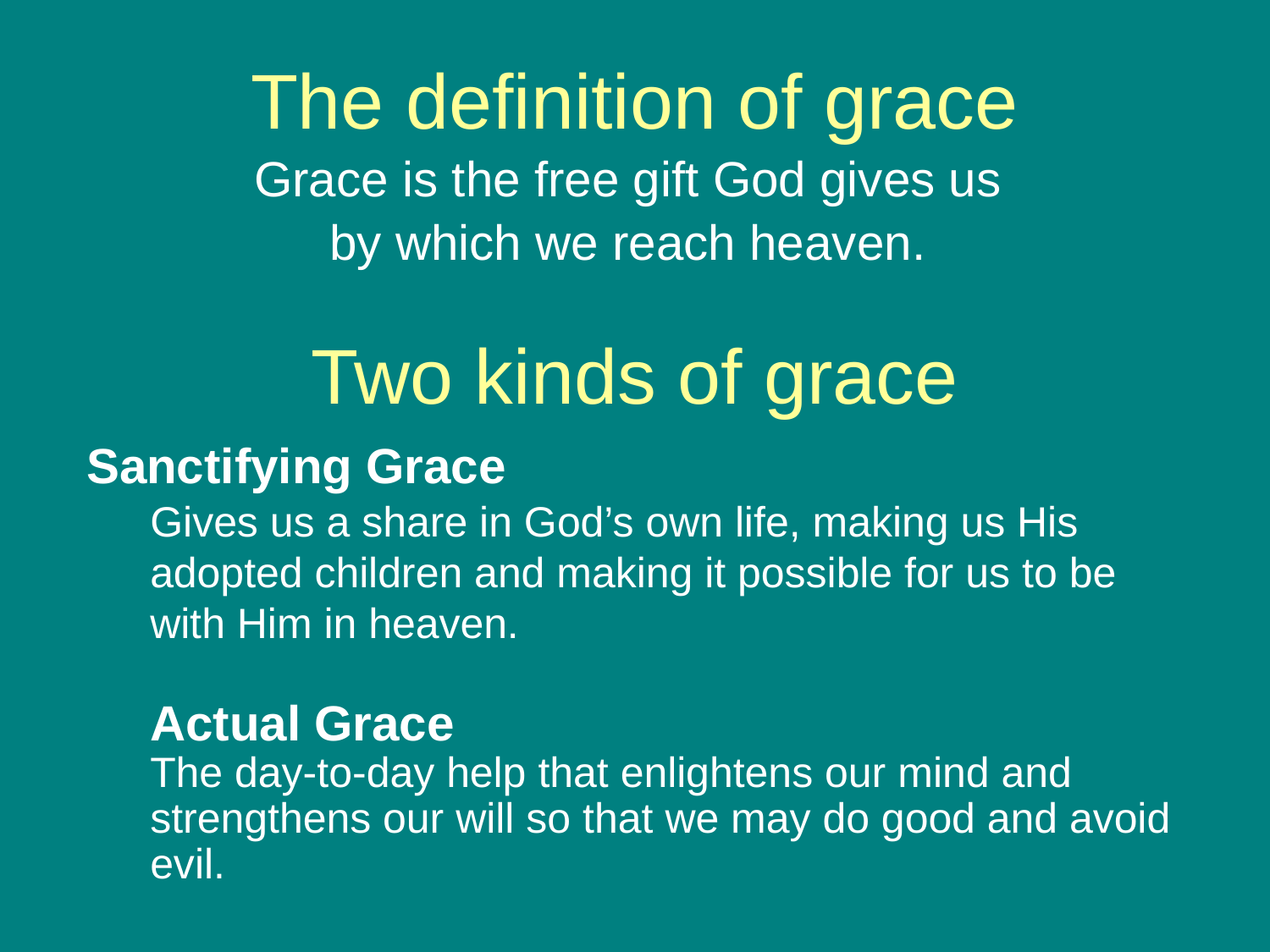

# The definition of grace
Grace is the free gift God gives us
by which we reach heaven.

Two kinds of grace
Sanctifying Grace
Gives us a share in God’s own life, making us His adopted children and making it possible for us to be with Him in heaven.

Actual Grace
The day-to-day help that enlightens our mind and strengthens our will so that we may do good and avoid evil.